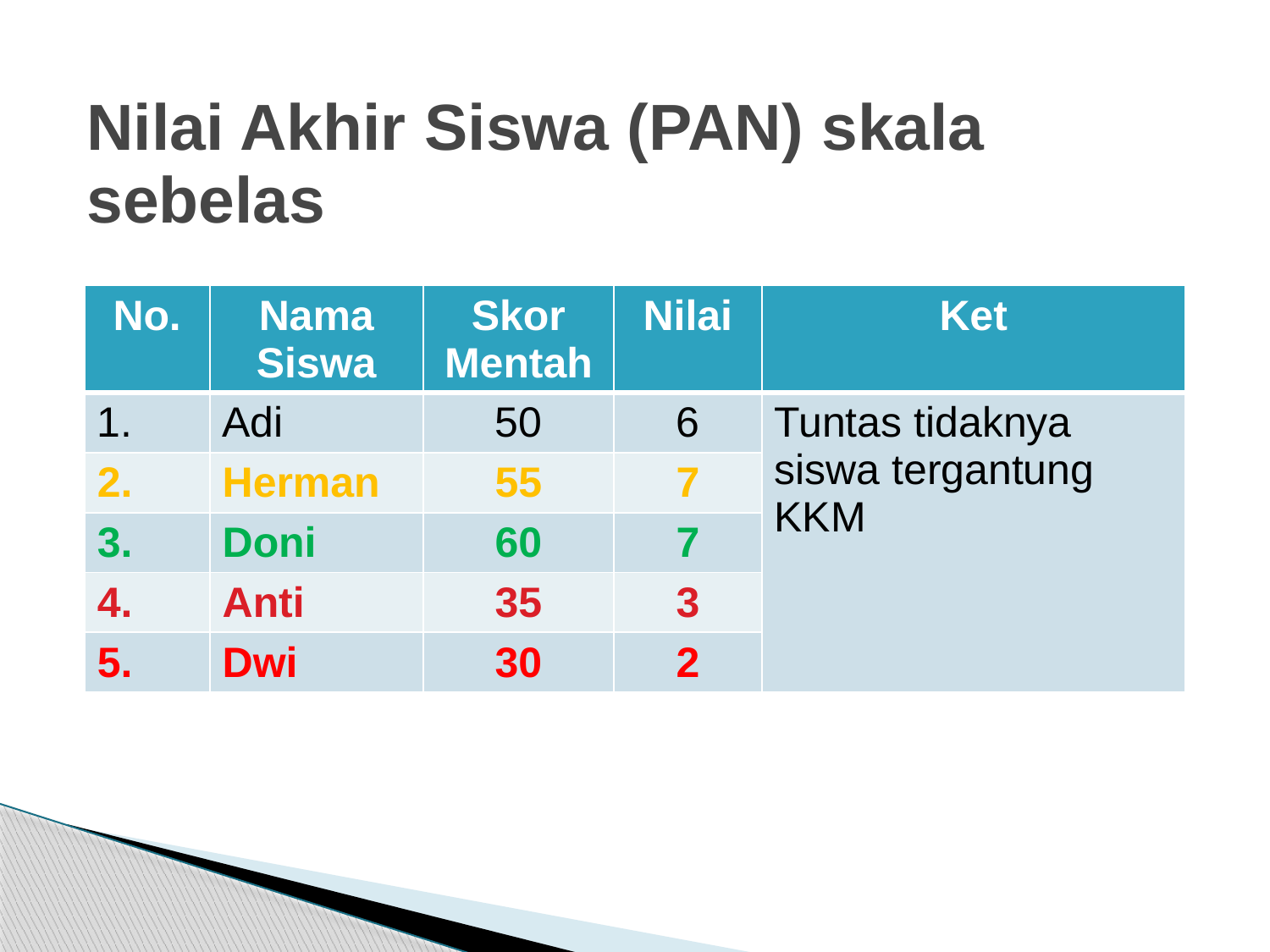

# Nilai Akhir Siswa (PAN) skala sebelas
| No. | Nama Siswa | Skor Mentah | Nilai | Ket |
| --- | --- | --- | --- | --- |
| 1. | Adi | 50 | 6 | Tuntas tidaknya siswa tergantung KKM |
| 2. | Herman | 55 | 7 |  |
| 3. | Doni | 60 | 7 |  |
| 4. | Anti | 35 | 3 |  |
| 5. | Dwi | 30 | 2 |  |